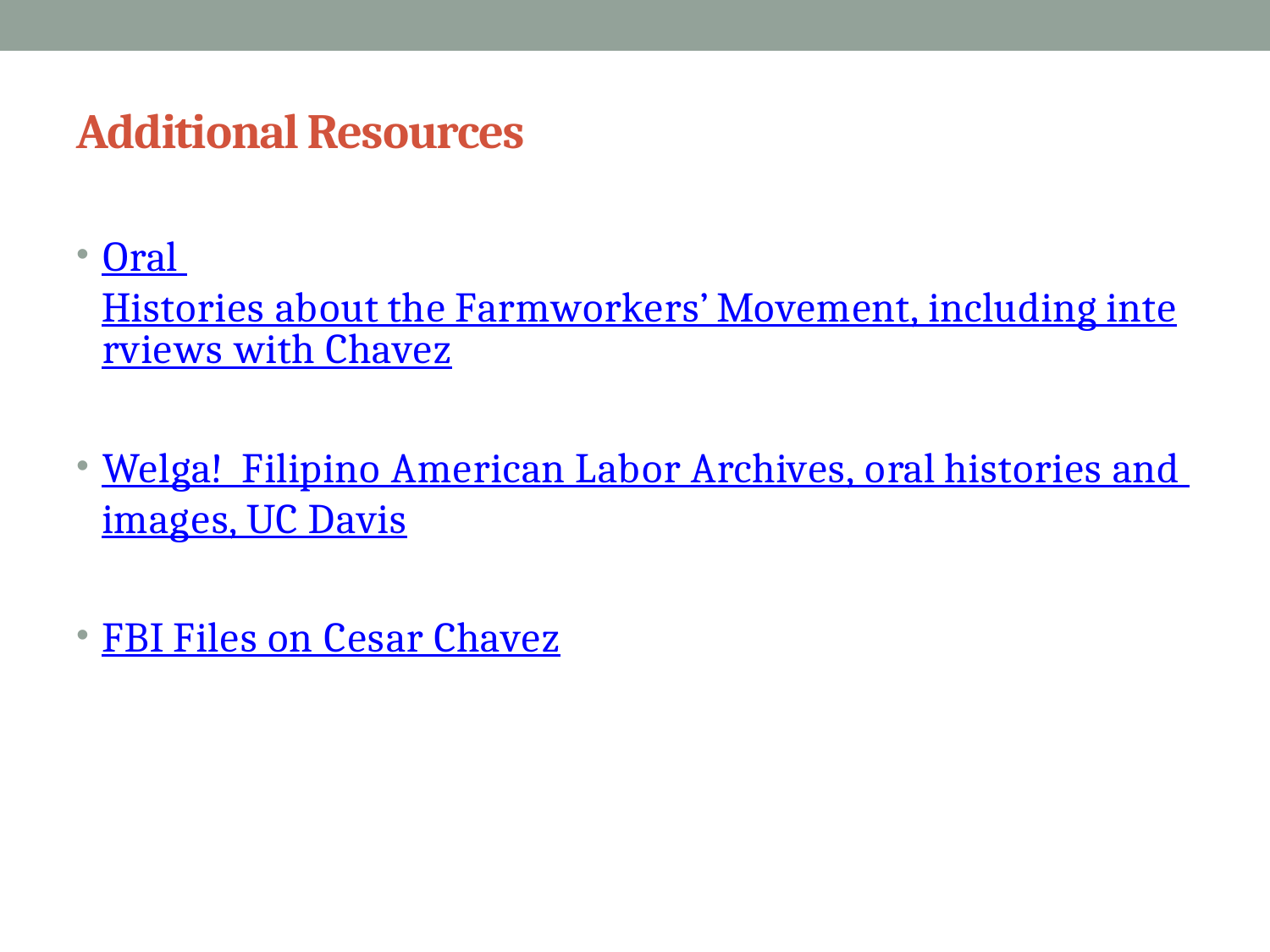

# Additional Resources
Oral Histories about the Farmworkers’ Movement, including interviews with Chavez

Welga!  Filipino American Labor Archives, oral histories and images, UC Davis

FBI Files on Cesar Chavez